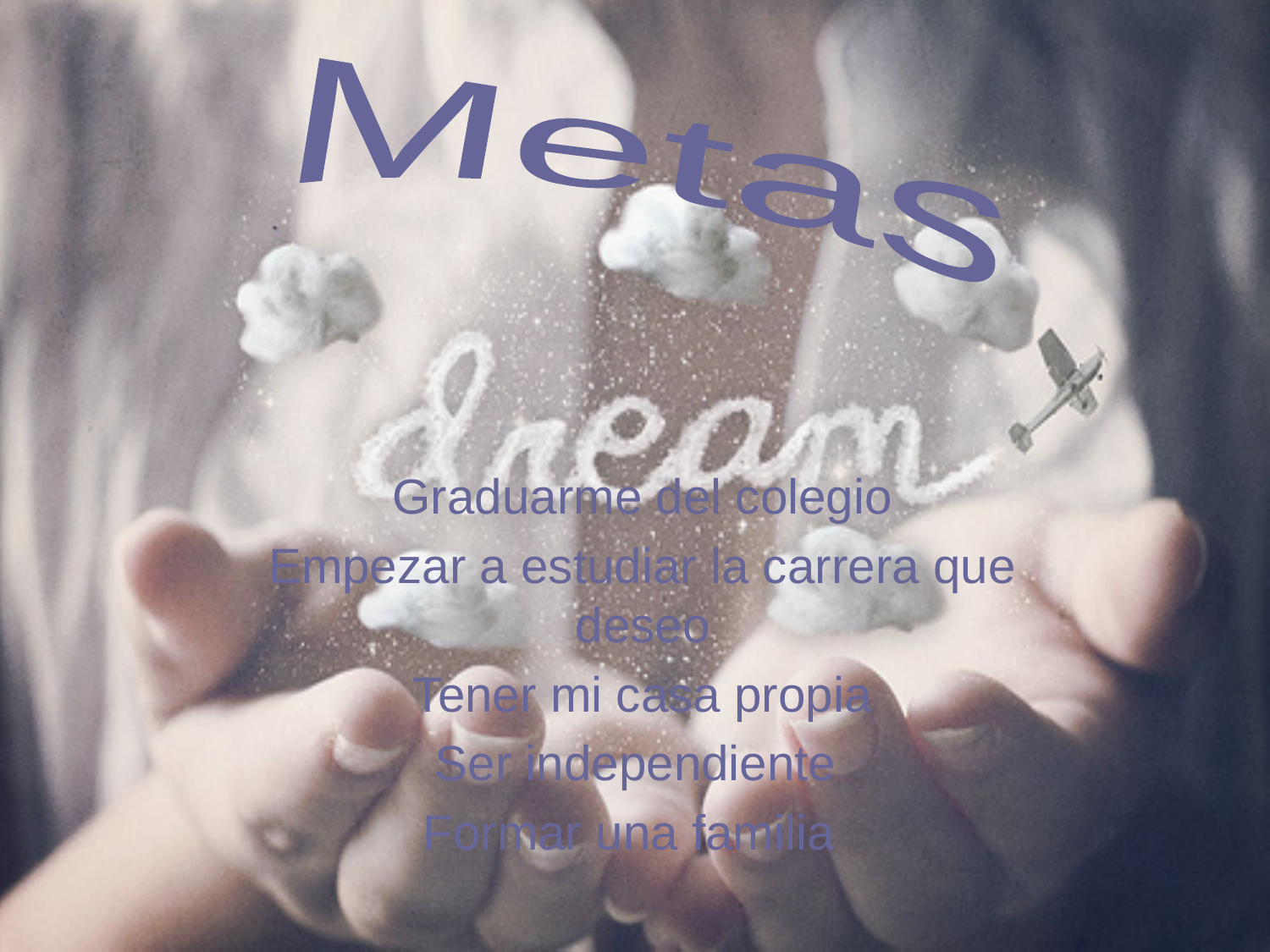

Metas
Graduarme del colegio
Empezar a estudiar la carrera que deseo
 Tener mi casa propia
Ser independiente
Formar una familia